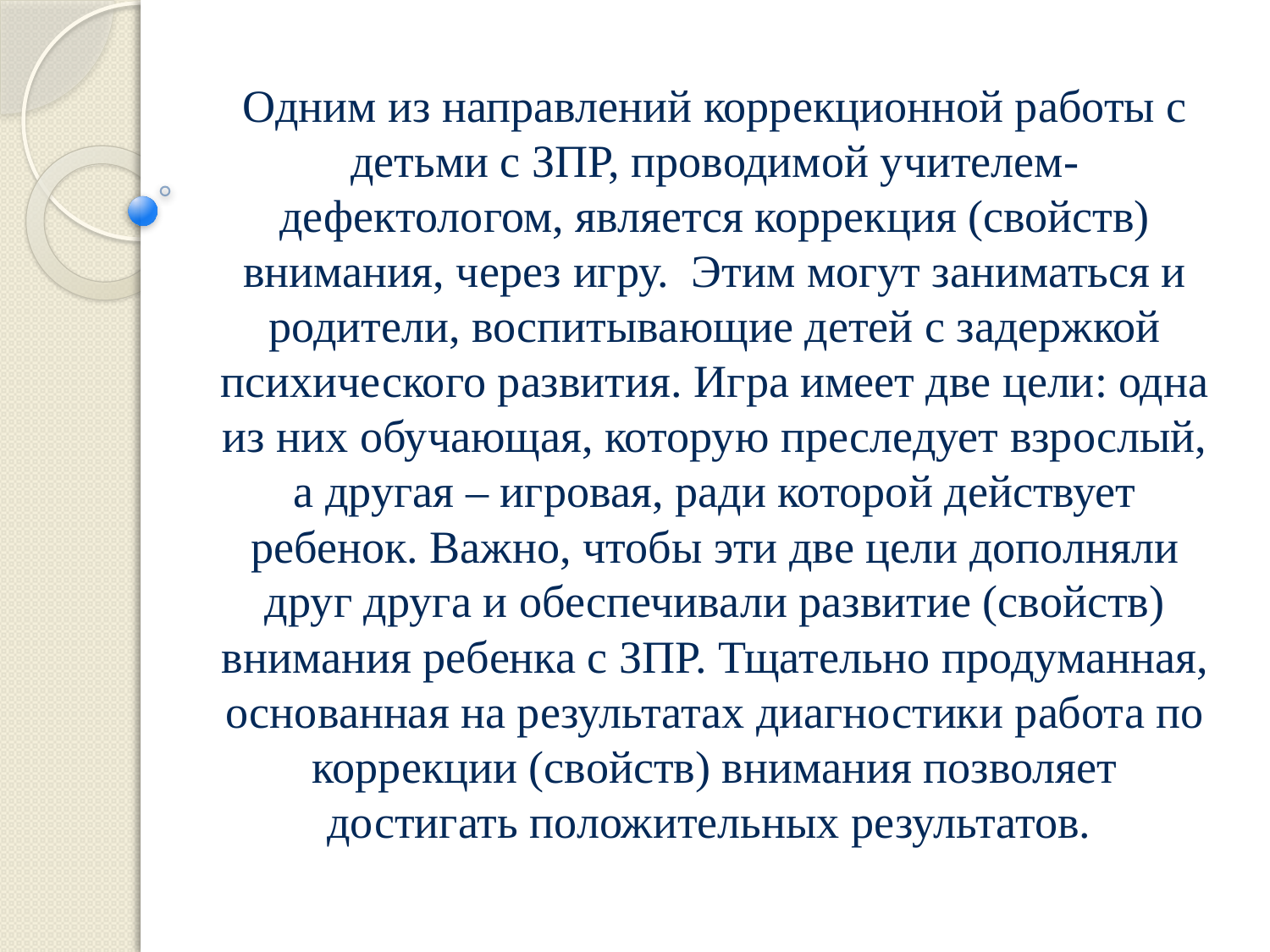

Одним из направлений коррекционной работы с детьми с ЗПР, проводимой учителем-дефектологом, является коррекция (свойств) внимания, через игру.  Этим могут заниматься и родители, воспитывающие детей с задержкой психического развития. Игра имеет две цели: одна из них обучающая, которую преследует взрослый, а другая – игровая, ради которой действует ребенок. Важно, чтобы эти две цели дополняли друг друга и обеспечивали развитие (свойств) внимания ребенка с ЗПР. Тщательно продуманная, основанная на результатах диагностики работа по коррекции (свойств) внимания позволяет достигать положительных результатов.